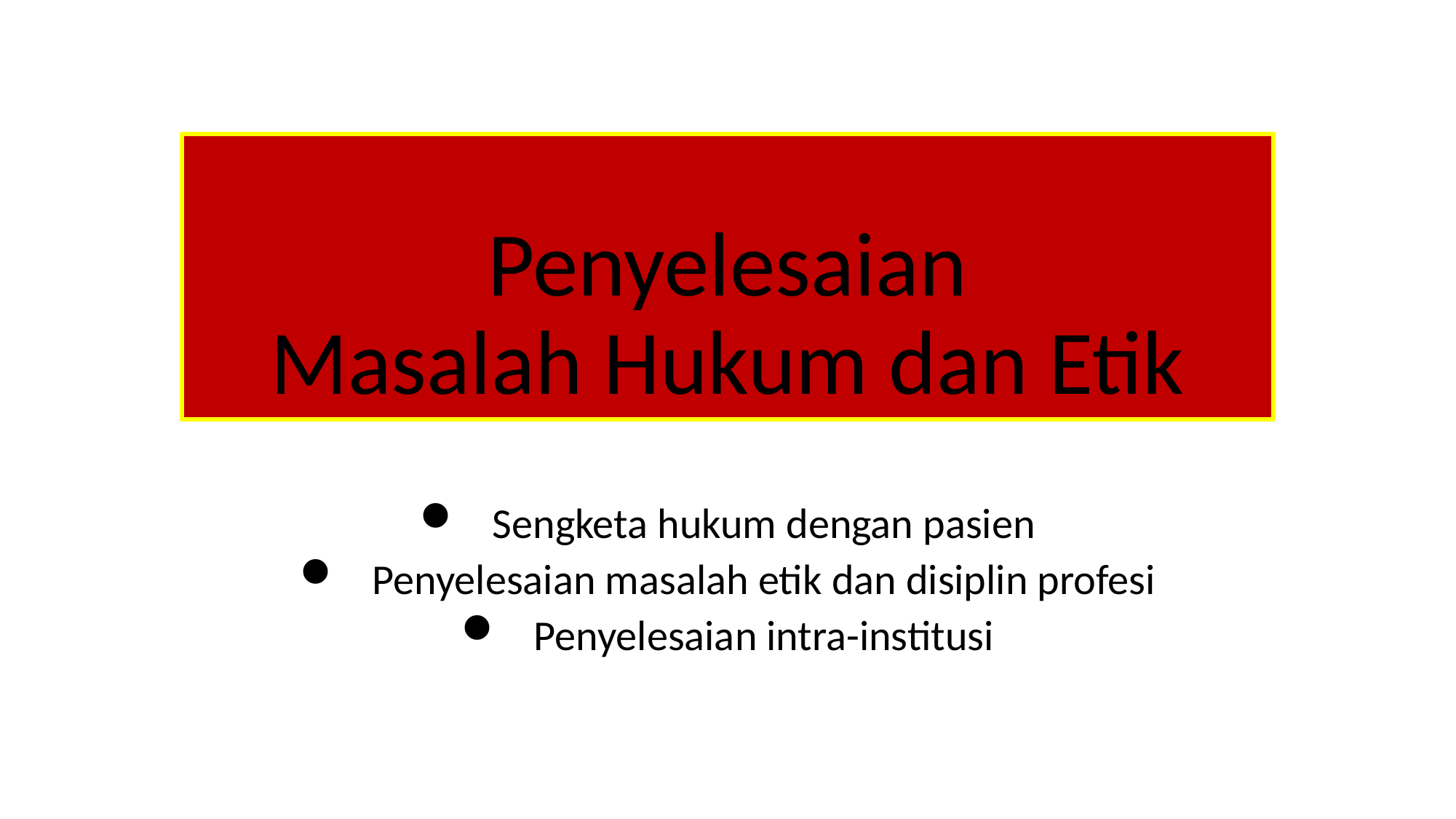

# Penyelesaian Masalah Hukum dan Etik
Sengketa hukum dengan pasien
Penyelesaian masalah etik dan disiplin profesi
Penyelesaian intra-institusi